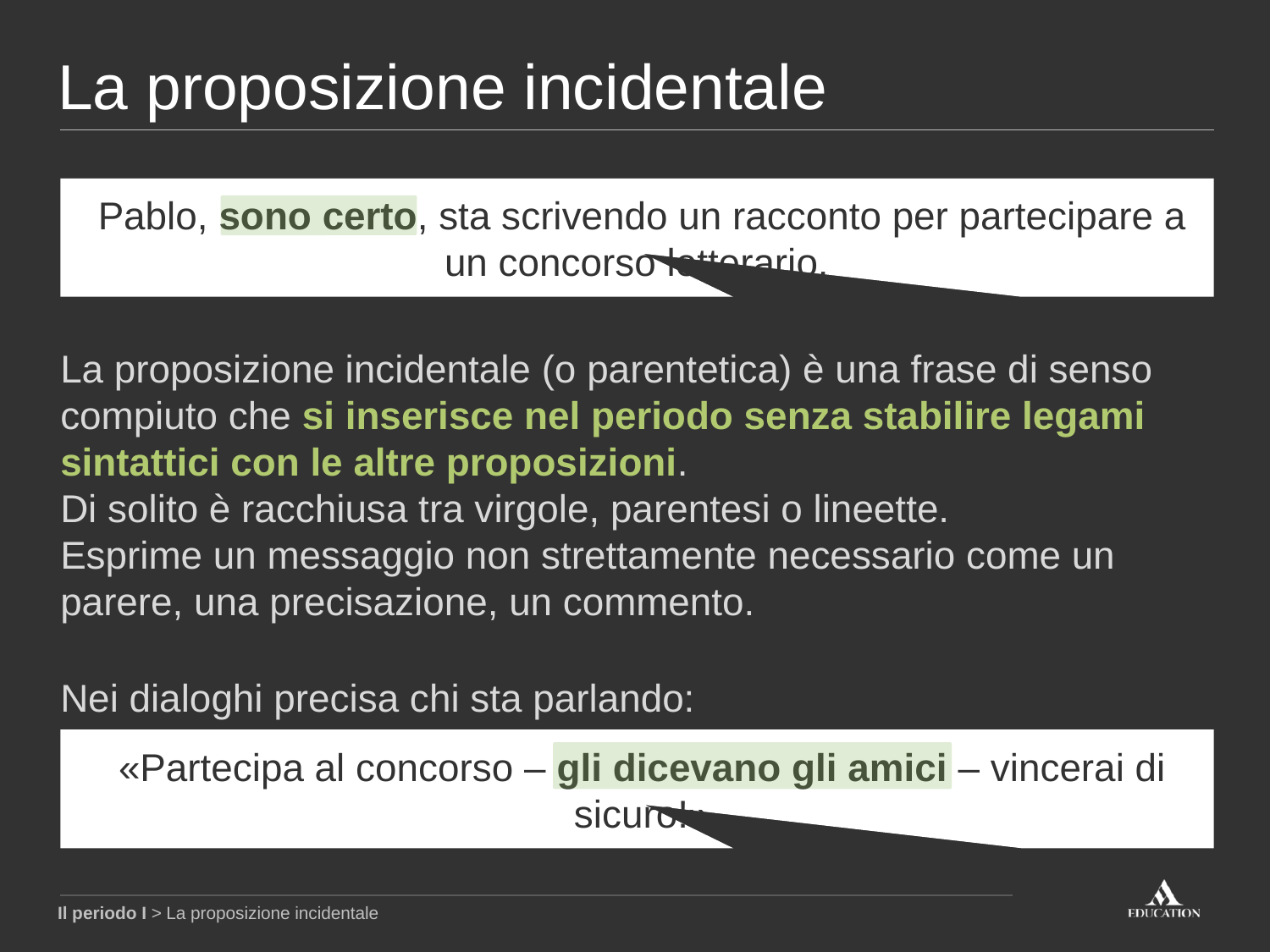

La proposizione incidentale
Pablo, sono certo, sta scrivendo un racconto per partecipare a un concorso letterario.

La proposizione incidentale (o parentetica) è una frase di senso compiuto che si inserisce nel periodo senza stabilire legami sintattici con le altre proposizioni.
Di solito è racchiusa tra virgole, parentesi o lineette.
Esprime un messaggio non strettamente necessario come un parere, una precisazione, un commento.
Nei dialoghi precisa chi sta parlando:
«Partecipa al concorso – gli dicevano gli amici – vincerai di sicuro!»

Il periodo I > La proposizione incidentale